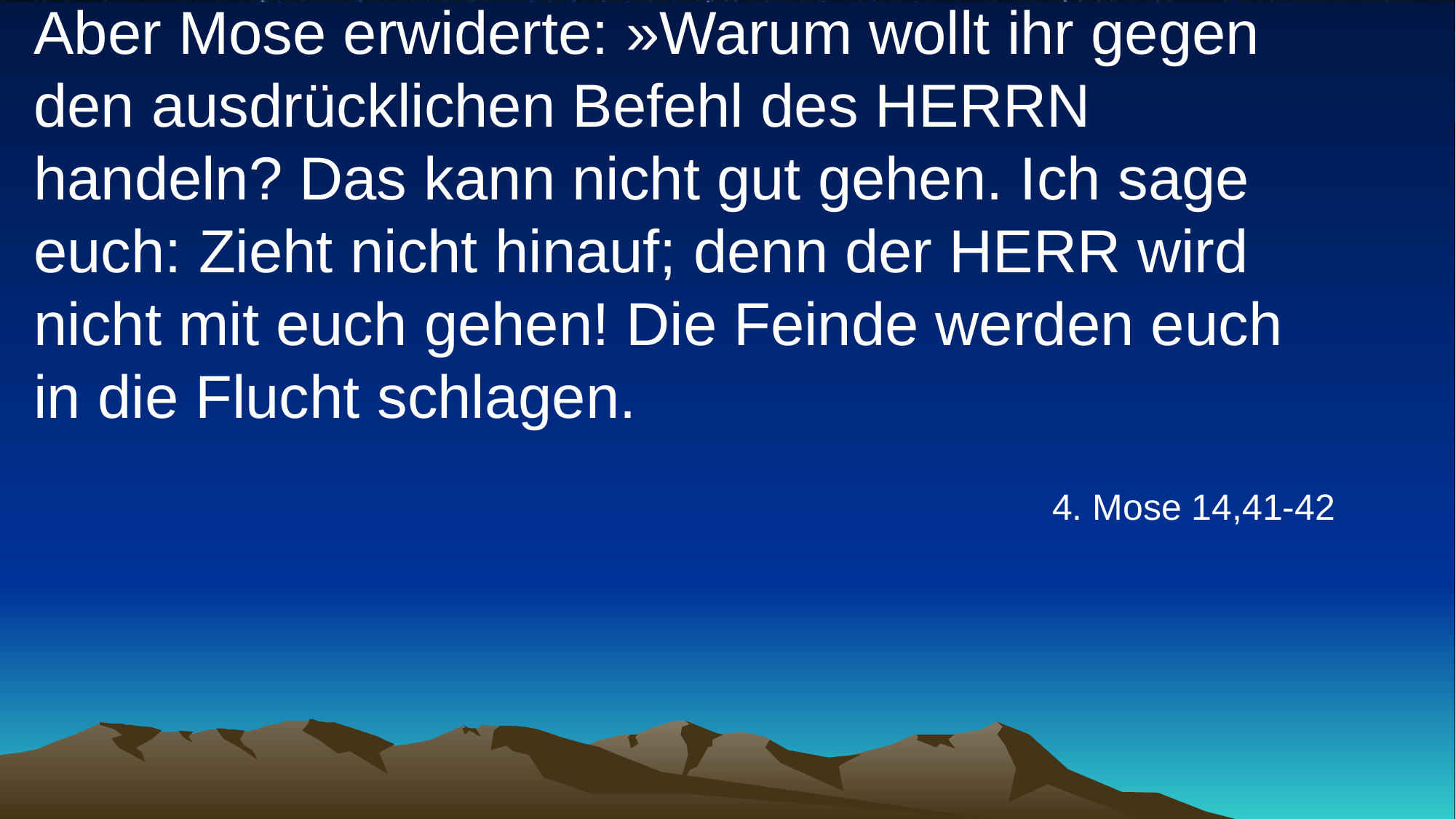

# Aber Mose erwiderte: »Warum wollt ihr gegen den ausdrücklichen Befehl des HERRN handeln? Das kann nicht gut gehen. Ich sage euch: Zieht nicht hinauf; denn der HERR wird nicht mit euch gehen! Die Feinde werden euch in die Flucht schlagen.
4. Mose 14,41-42